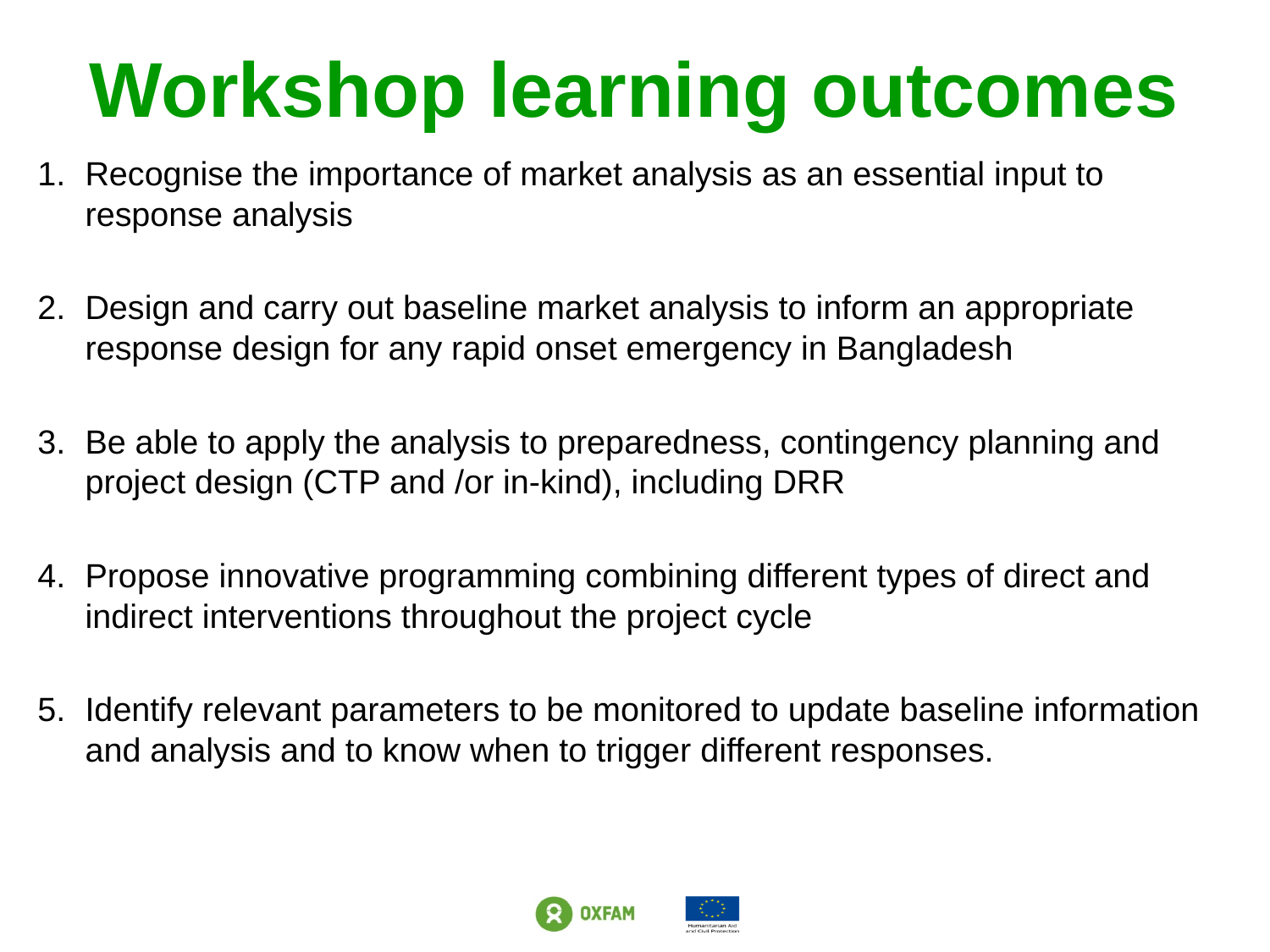

# Workshop learning outcomes
Recognise the importance of market analysis as an essential input to response analysis

Design and carry out baseline market analysis to inform an appropriate response design for any rapid onset emergency in Bangladesh

Be able to apply the analysis to preparedness, contingency planning and project design (CTP and /or in-kind), including DRR

Propose innovative programming combining different types of direct and indirect interventions throughout the project cycle

Identify relevant parameters to be monitored to update baseline information and analysis and to know when to trigger different responses.